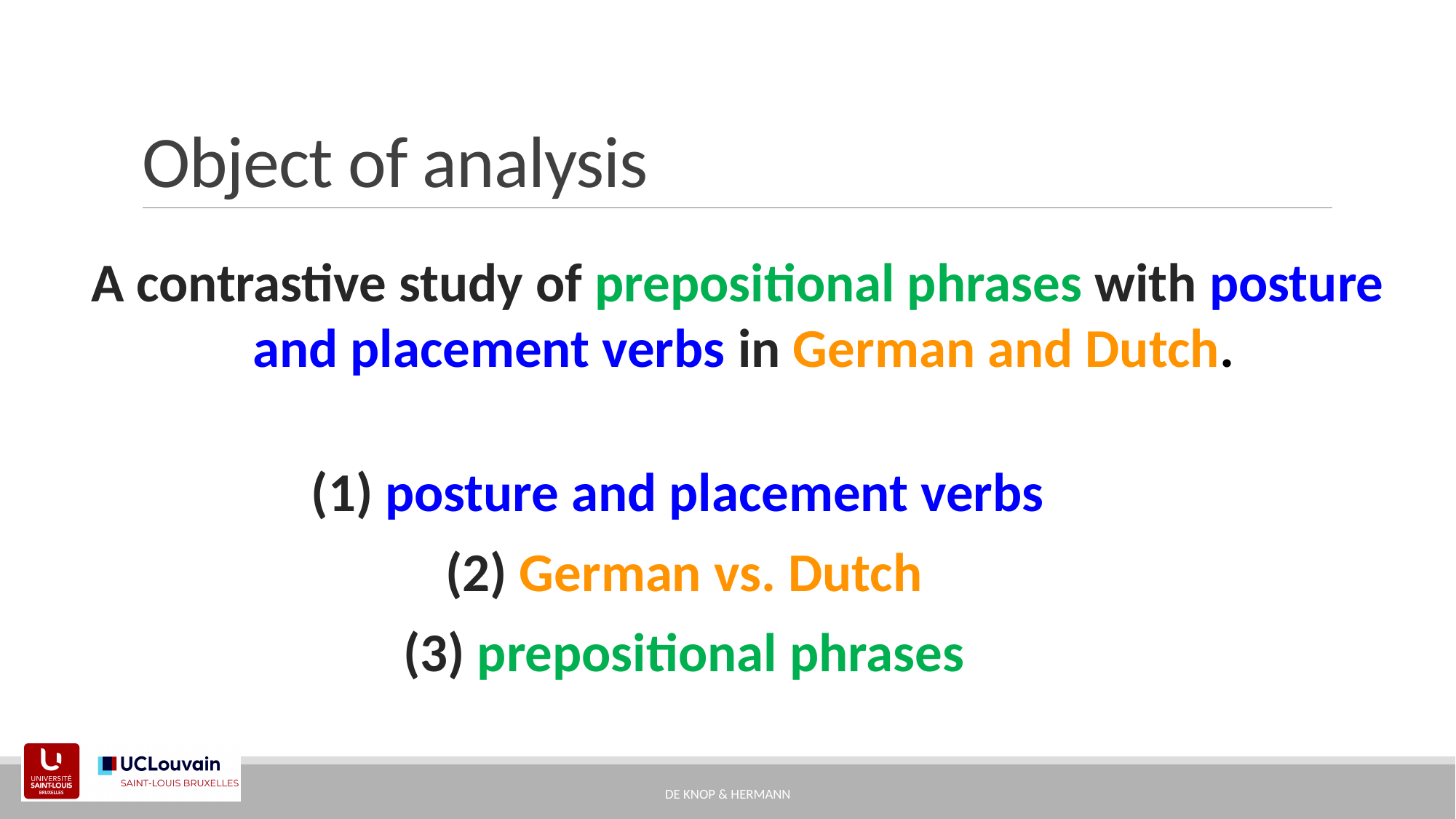

# Object of analysis
A contrastive study of prepositional phrases with posture  and placement verbs in German and Dutch.
(1) posture and placement verbs
(2) German vs. Dutch
(3) prepositional phrases
DE KNOP & HERMANN